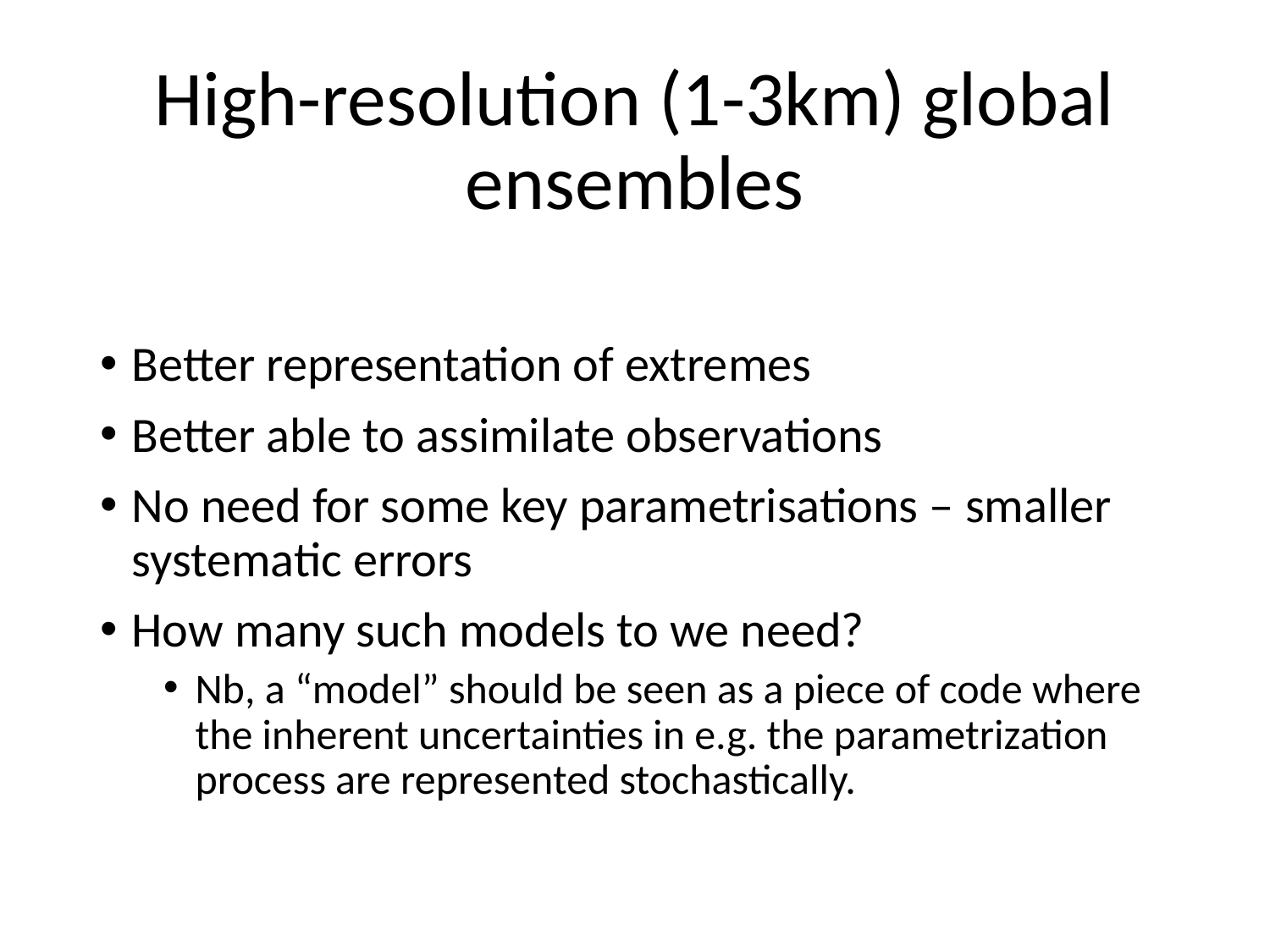

# High-resolution (1-3km) global ensembles
Better representation of extremes
Better able to assimilate observations
No need for some key parametrisations – smaller systematic errors
How many such models to we need?
Nb, a “model” should be seen as a piece of code where the inherent uncertainties in e.g. the parametrization process are represented stochastically.